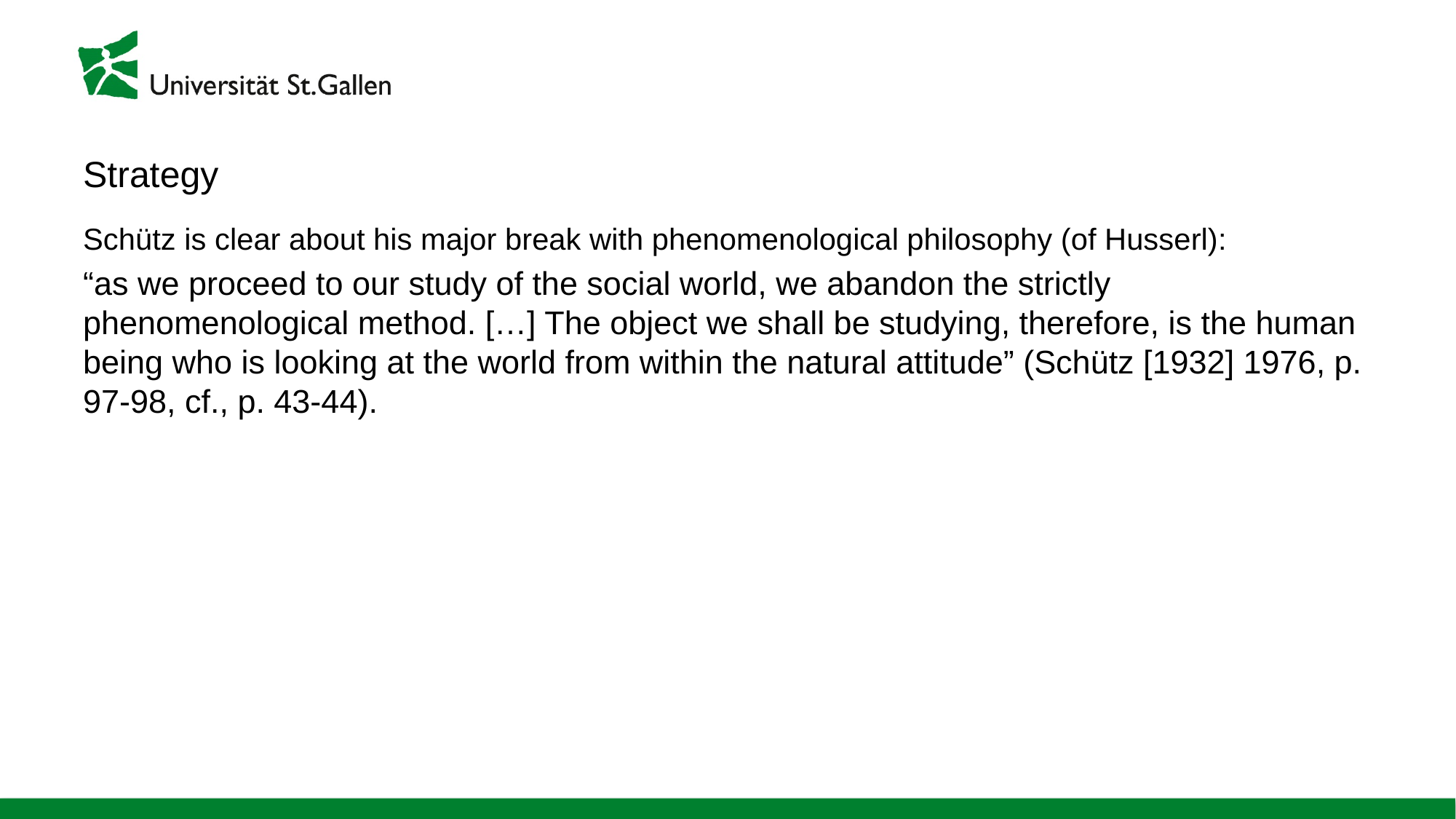

# Strategy
Schütz is clear about his major break with phenomenological philosophy (of Husserl):
“as we proceed to our study of the social world, we abandon the strictly phenomenological method. […] The object we shall be studying, therefore, is the human being who is looking at the world from within the natural attitude” (Schütz [1932] 1976, p. 97-98, cf., p. 43-44).
28